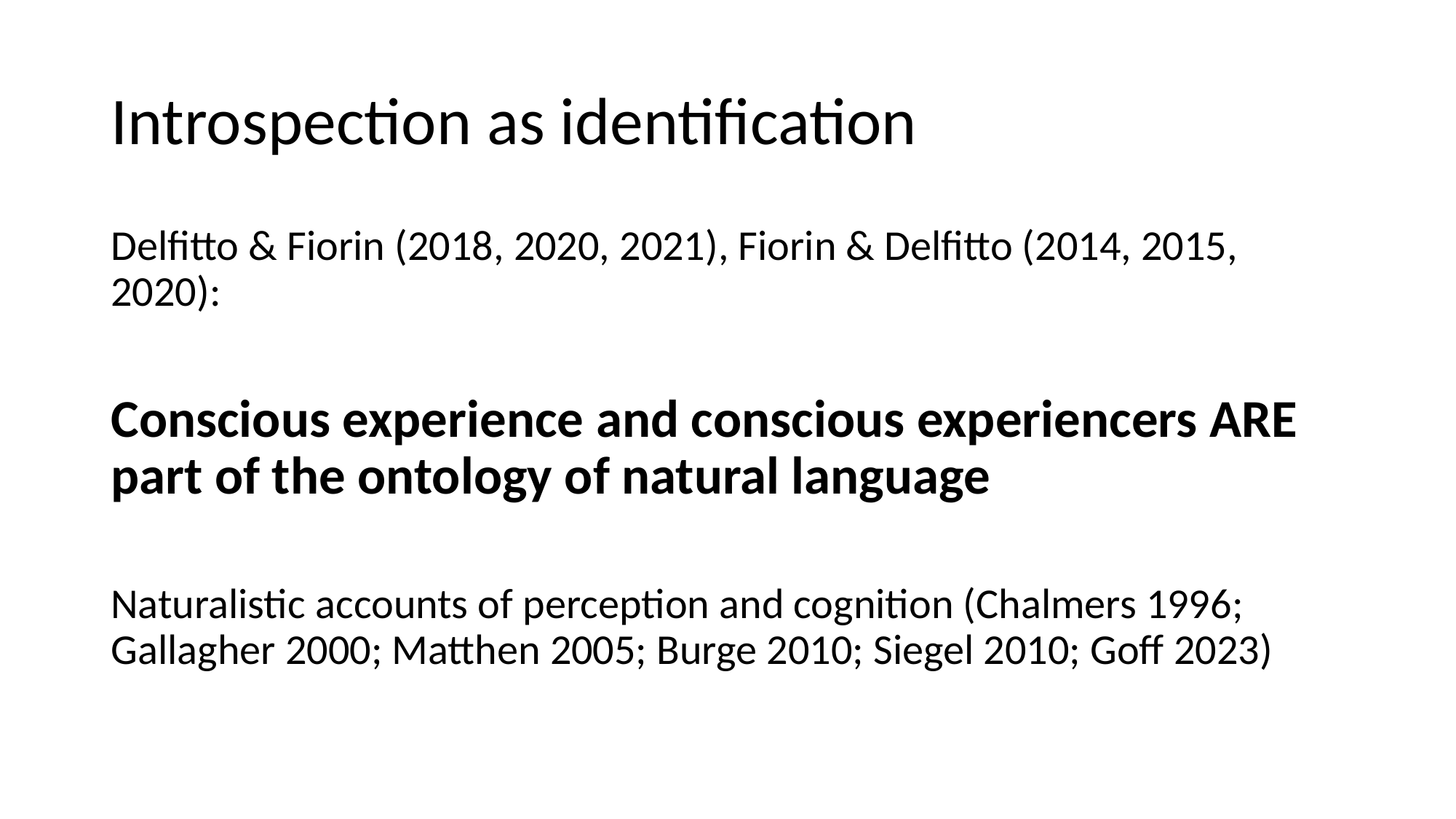

# Introspection as identification
Delfitto & Fiorin (2018, 2020, 2021), Fiorin & Delfitto (2014, 2015, 2020):

Conscious experience and conscious experiencers ARE part of the ontology of natural language

Naturalistic accounts of perception and cognition (Chalmers 1996; Gallagher 2000; Matthen 2005; Burge 2010; Siegel 2010; Goff 2023)